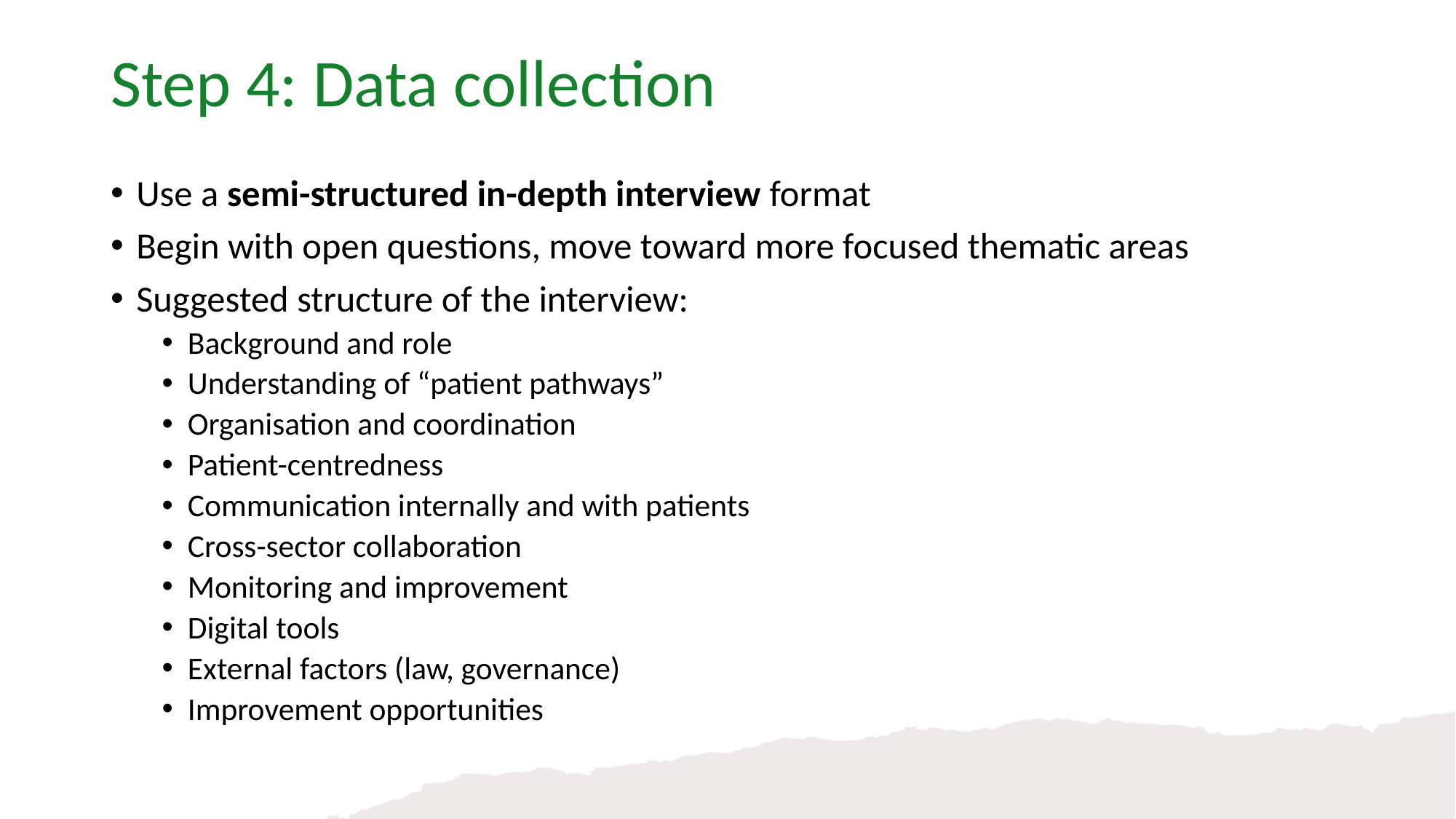

Step 4: Data collection
Use a semi-structured in-depth interview format
Begin with open questions, move toward more focused thematic areas
Suggested structure of the interview:
Background and role
Understanding of “patient pathways”
Organisation and coordination
Patient-centredness
Communication internally and with patients
Cross-sector collaboration
Monitoring and improvement
Digital tools
External factors (law, governance)
Improvement opportunities